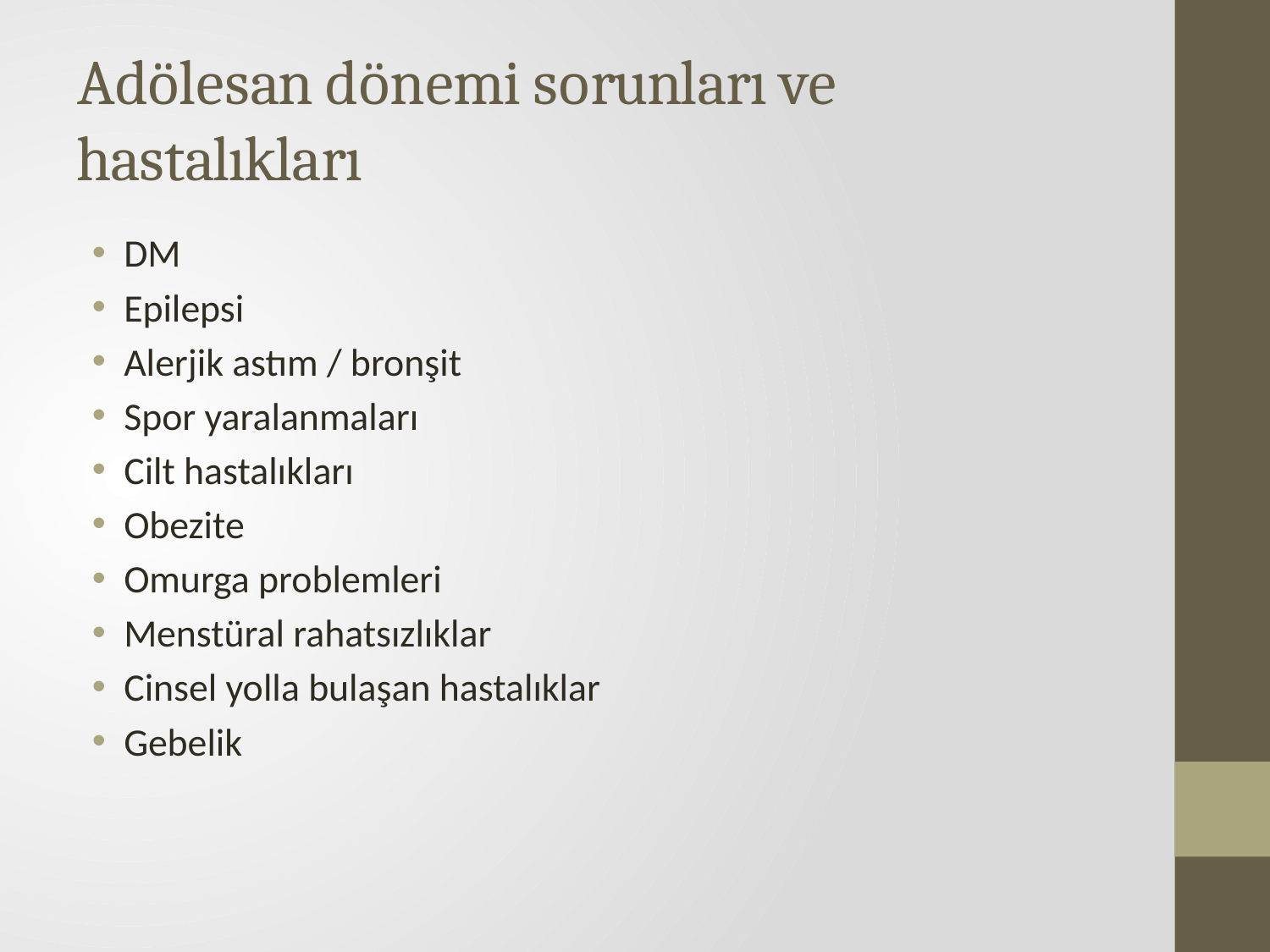

# Adölesan dönemi sorunları ve hastalıkları
DM
Epilepsi
Alerjik astım / bronşit
Spor yaralanmaları
Cilt hastalıkları
Obezite
Omurga problemleri
Menstüral rahatsızlıklar
Cinsel yolla bulaşan hastalıklar
Gebelik